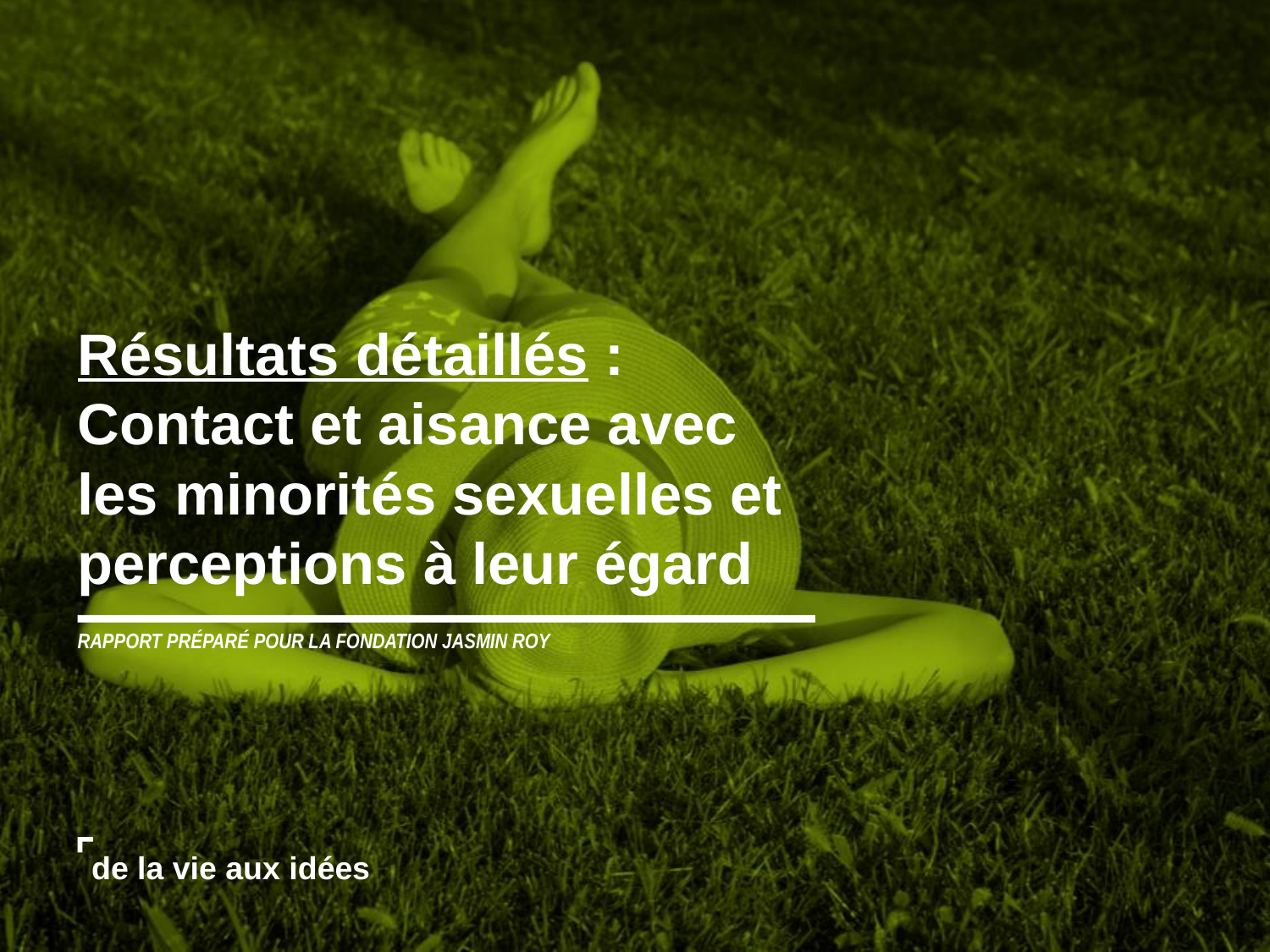

Résultats détaillés : Contact et aisance avec les minorités sexuelles et perceptions à leur égard
RAPPORT PRÉPARÉ POUR LA FONDATION JASMIN ROY